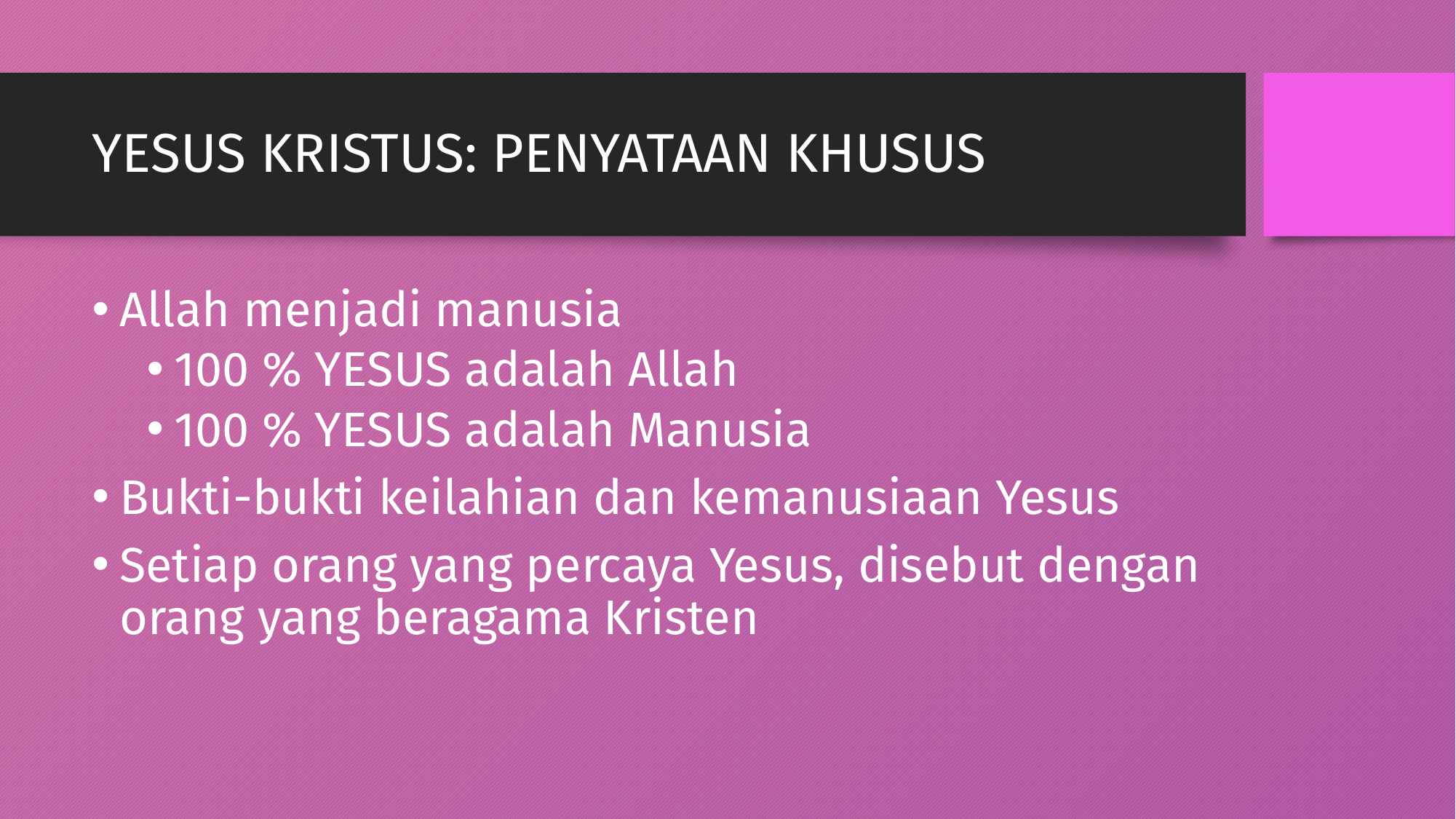

# YESUS KRISTUS: PENYATAAN KHUSUS
Allah menjadi manusia
100 % YESUS adalah Allah
100 % YESUS adalah Manusia
Bukti-bukti keilahian dan kemanusiaan Yesus
Setiap orang yang percaya Yesus, disebut dengan orang yang beragama Kristen